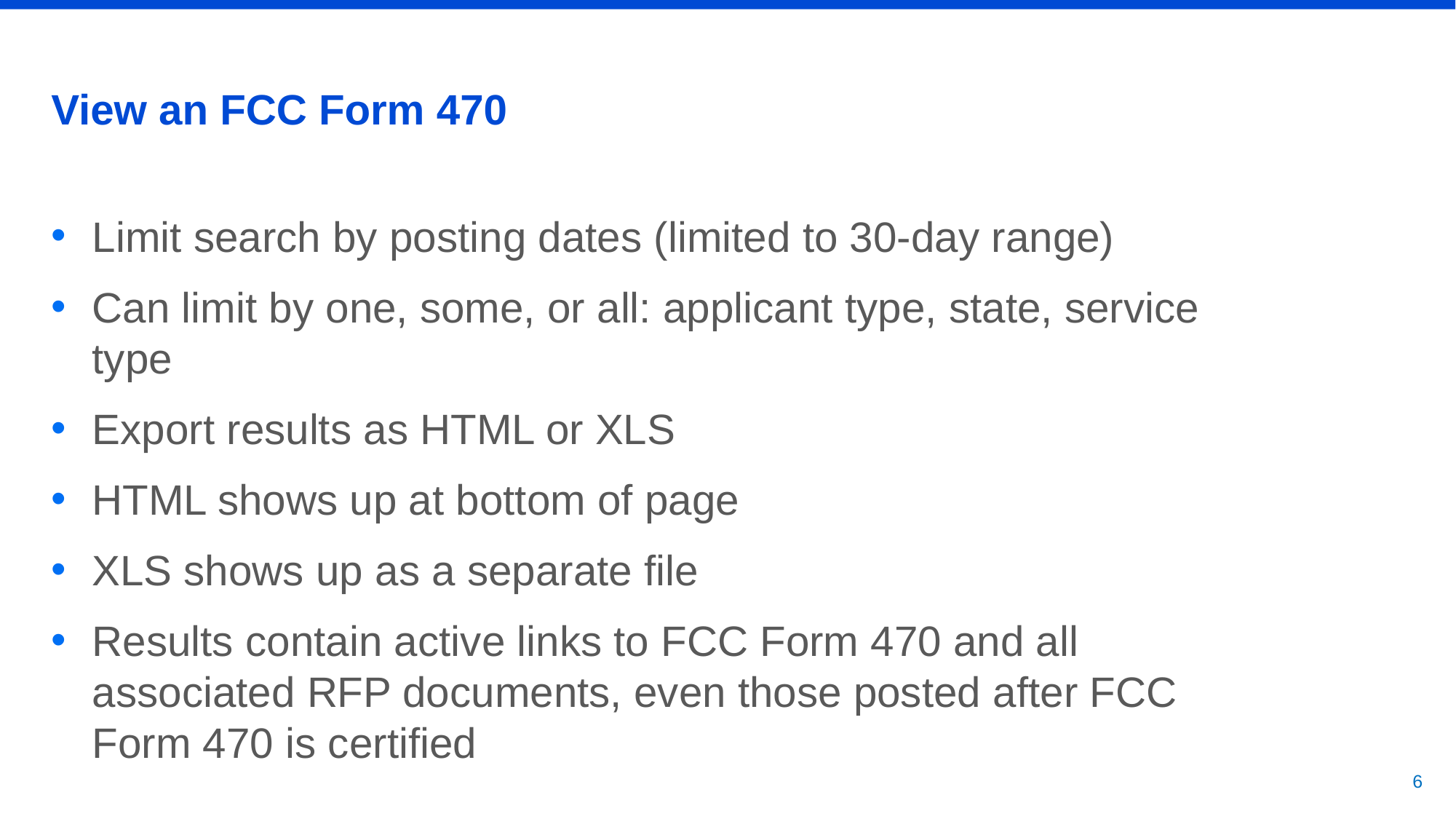

# View an FCC Form 470
Limit search by posting dates (limited to 30-day range)
Can limit by one, some, or all: applicant type, state, service type
Export results as HTML or XLS
HTML shows up at bottom of page
XLS shows up as a separate file
Results contain active links to FCC Form 470 and all associated RFP documents, even those posted after FCC Form 470 is certified

6